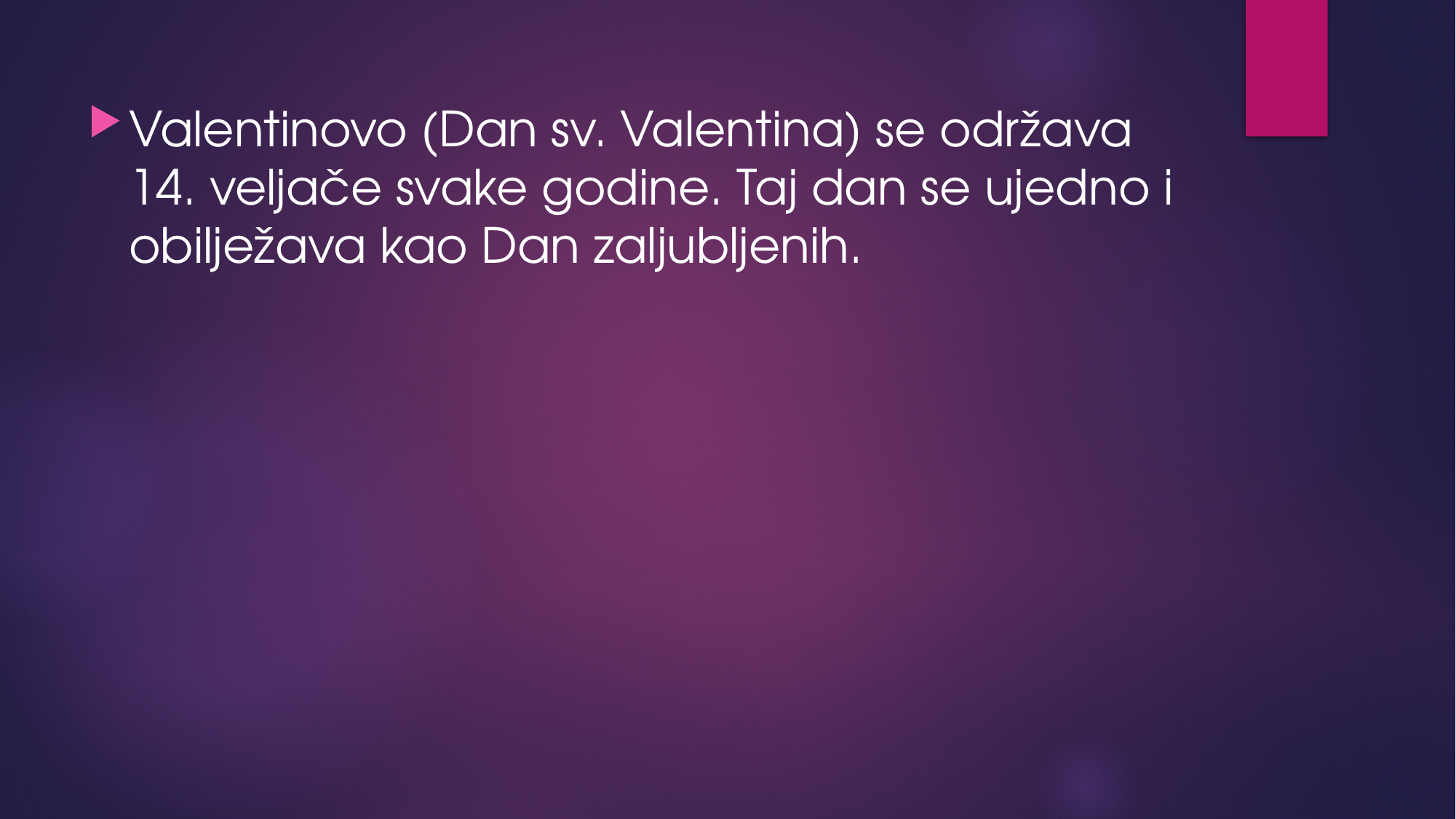

Valentinovo (Dan sv. Valentina) se održava 14. veljače svake godine. Taj dan se ujedno i obilježava kao Dan zaljubljenih.